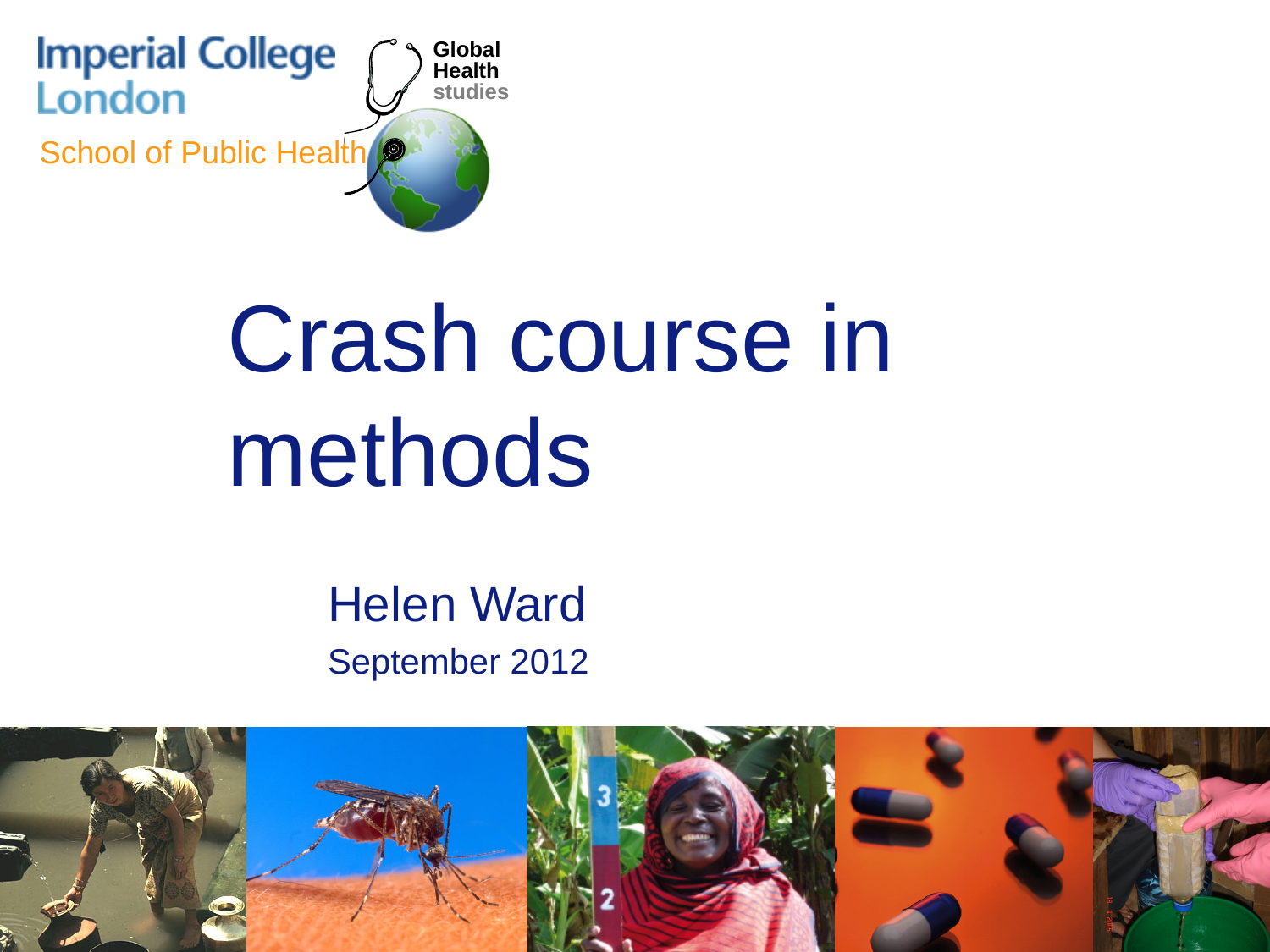

# Crash course in methods
Helen Ward
September 2012